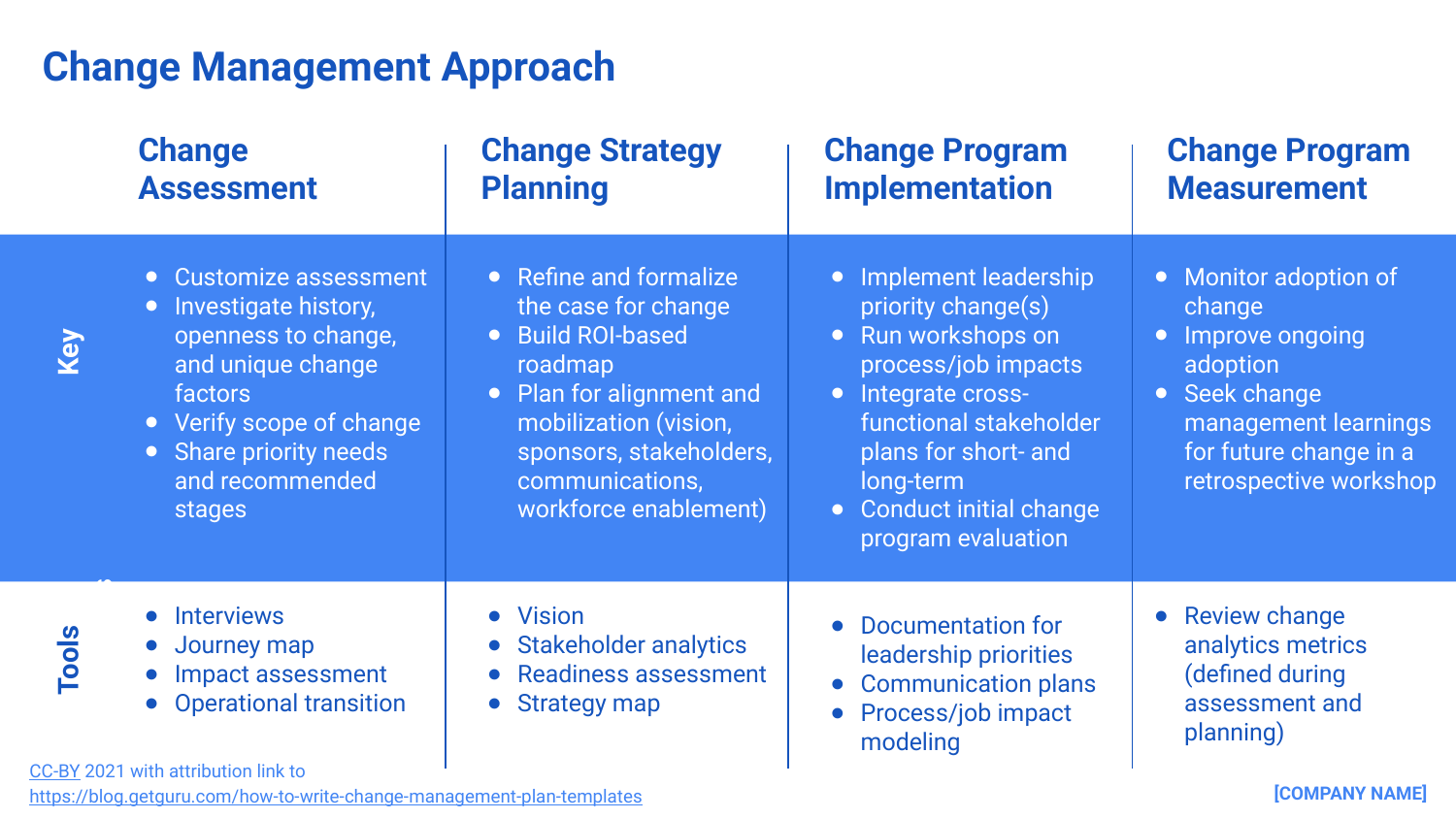

Change Management Approach
# Change Assessment
Change Strategy Planning
Change Program Implementation
Change Program Measurement

Customize assessment
Investigate history, openness to change, and unique change factors
Verify scope of change
Share priority needs and recommended stages

Interviews
Journey map
Impact assessment
Operational transition
Refine and formalize the case for change
Build ROI-based roadmap
Plan for alignment and mobilization (vision, sponsors, stakeholders, communications, workforce enablement)

Vision
Stakeholder analytics
Readiness assessment
Strategy map
Implement leadership priority change(s)
Run workshops on process/job impacts
Integrate cross-functional stakeholder plans for short- and long-term
Conduct initial change program evaluation
Documentation for leadership priorities
Communication plans
Process/job impact modeling
Monitor adoption of change
Improve ongoing adoption
Seek change management learnings for future change in a retrospective workshop

Review change analytics metrics (defined during assessment and planning)
Tools	       	    Key activities
CC-BY 2021 with attribution link to
https://blog.getguru.com/how-to-write-change-management-plan-templates
[COMPANY NAME]